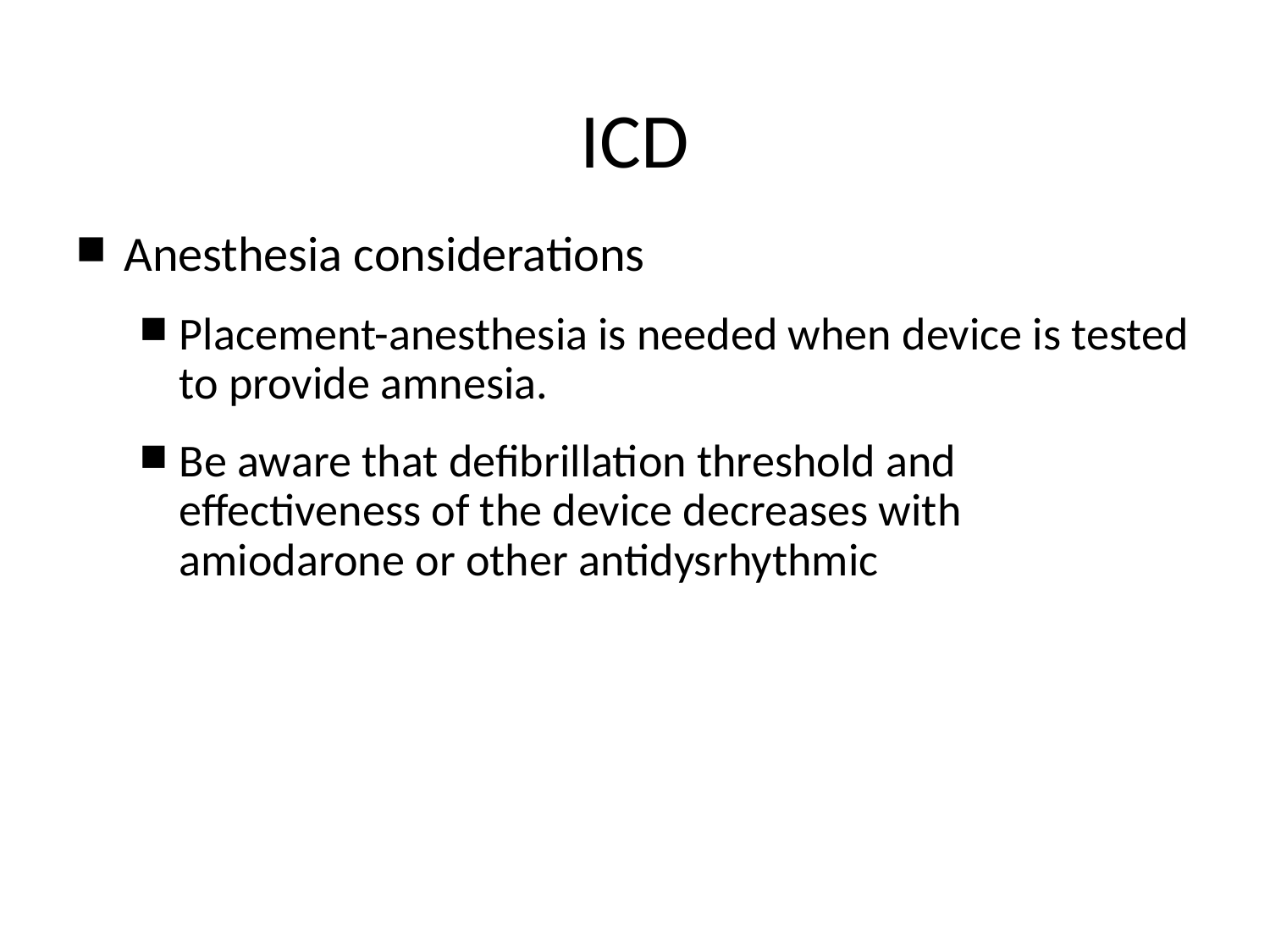

# ICD
Anesthesia considerations
Placement-anesthesia is needed when device is tested to provide amnesia.
Be aware that defibrillation threshold and effectiveness of the device decreases with amiodarone or other antidysrhythmic